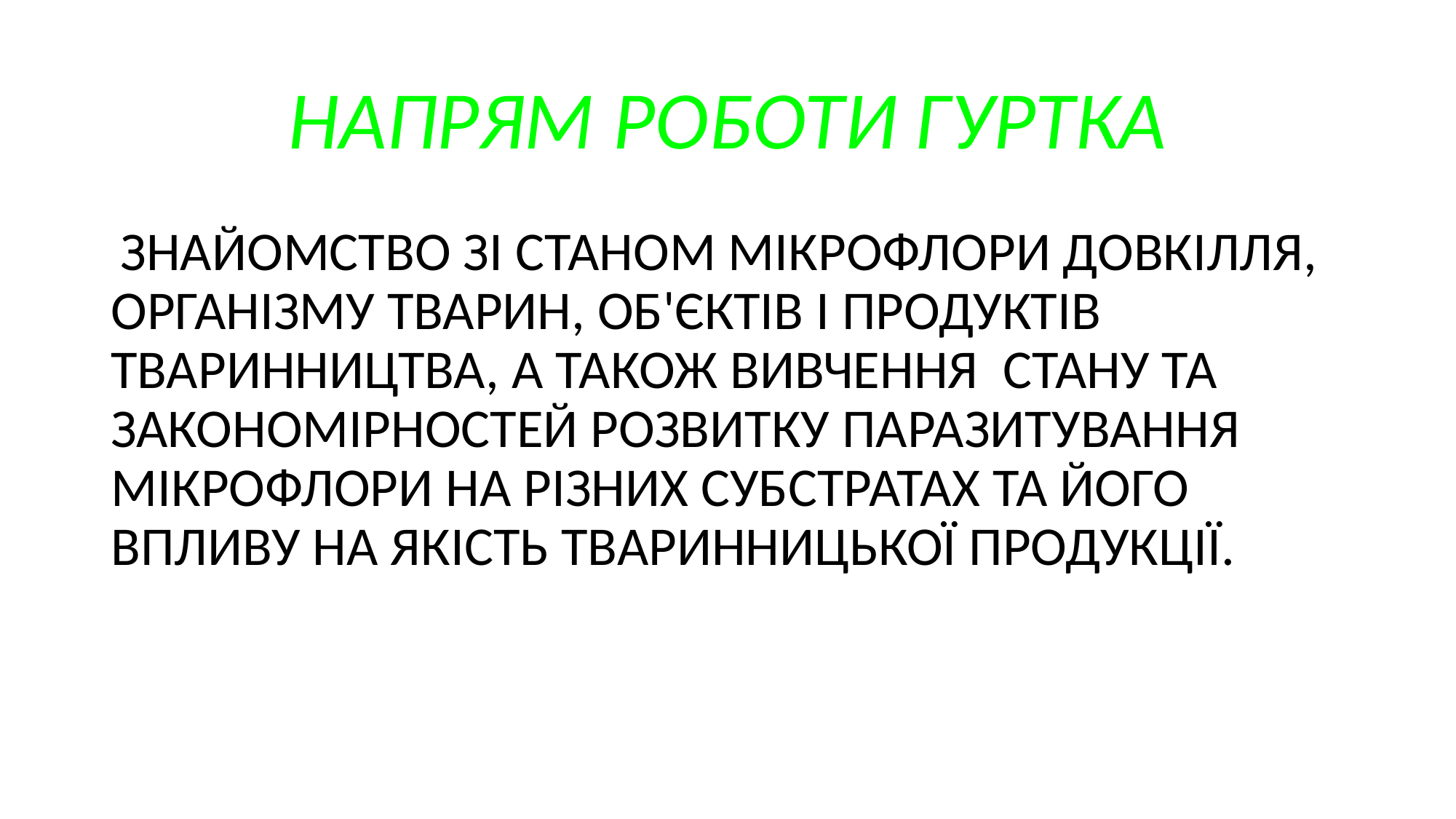

# Напрям роботи гуртка
 знайомство зі станом мікрофлори довкілля, організму тварин, об'єктів і продуктів тваринництва, а також вивчення  стану та закономірностей розвитку паразитування мікрофлори на різних субстратах та його впливу на якість тваринницької продукції.